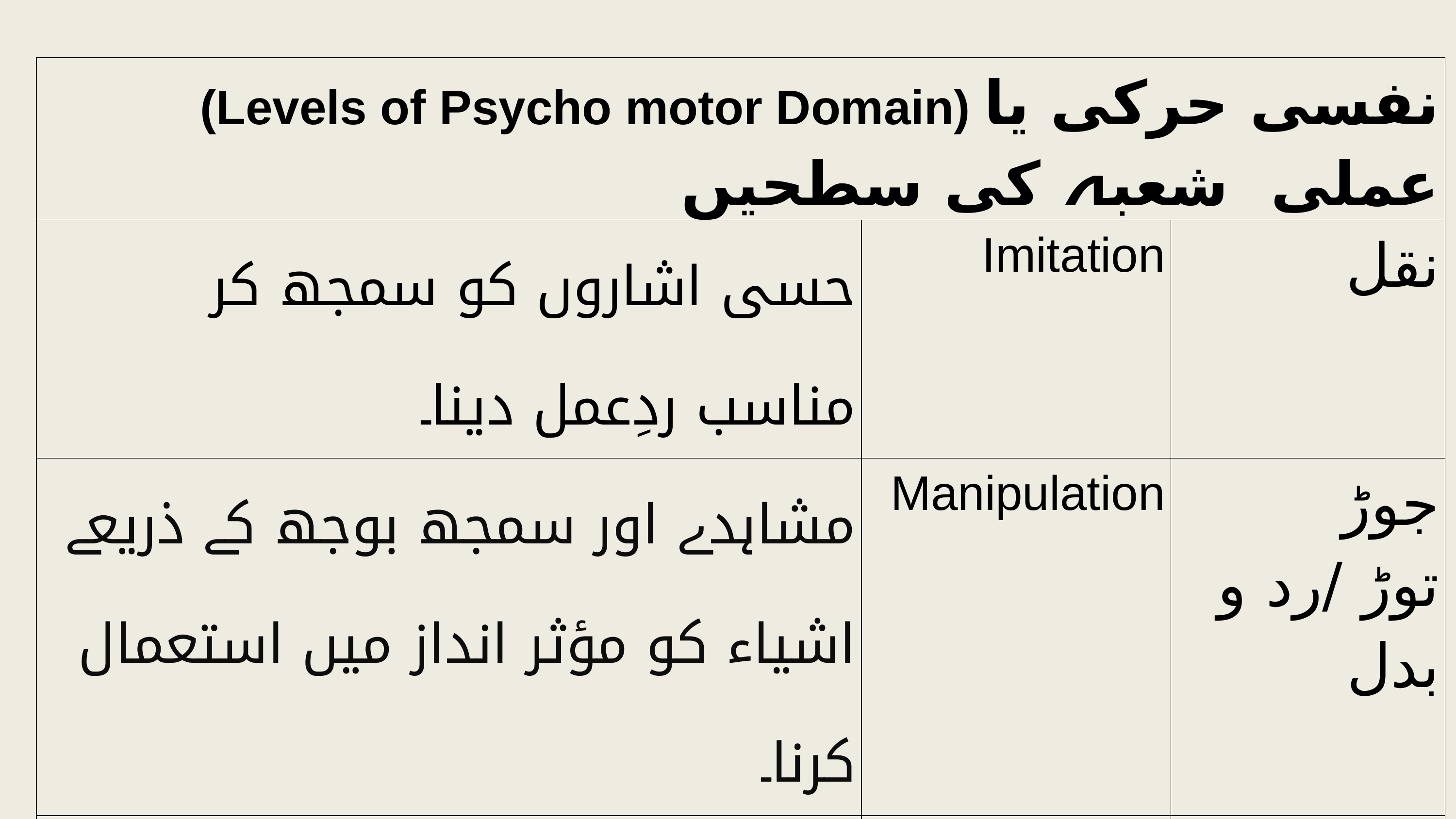

| (Levels of Psycho motor Domain) نفسی حرکی یا عملی شعبہ کی سطحیں |  |  |
| --- | --- | --- |
| حسی اشاروں کو سمجھ کر مناسب ردِعمل دینا۔ | Imitation | نقل |
| مشاہدے اور سمجھ بوجھ کے ذریعے اشیاء کو مؤثر انداز میں استعمال کرنا۔ | Manipulation | جوڑ توڑ /رد و بدل |
| مہارت کو درستگی اور اعتماد کے ساتھ انجام دینا۔ | Precision | درستگی اور مہارت |
| مختلف مہارتوں کو آپس میں مربوط کر کے بہتر انداز میں استعمال کرنا۔ | Articulation | ہم آہنگی |
| حرکات اور اعمال کو توازن اور روانی کے ساتھ انجام دینا۔ | Coordination | ہم آہنگ تنظیم |
| مہارت کو بغیر دشواری کے قدرتی انداز میں انجام دینا۔ | Naturalization | مہارت کی پختگی |